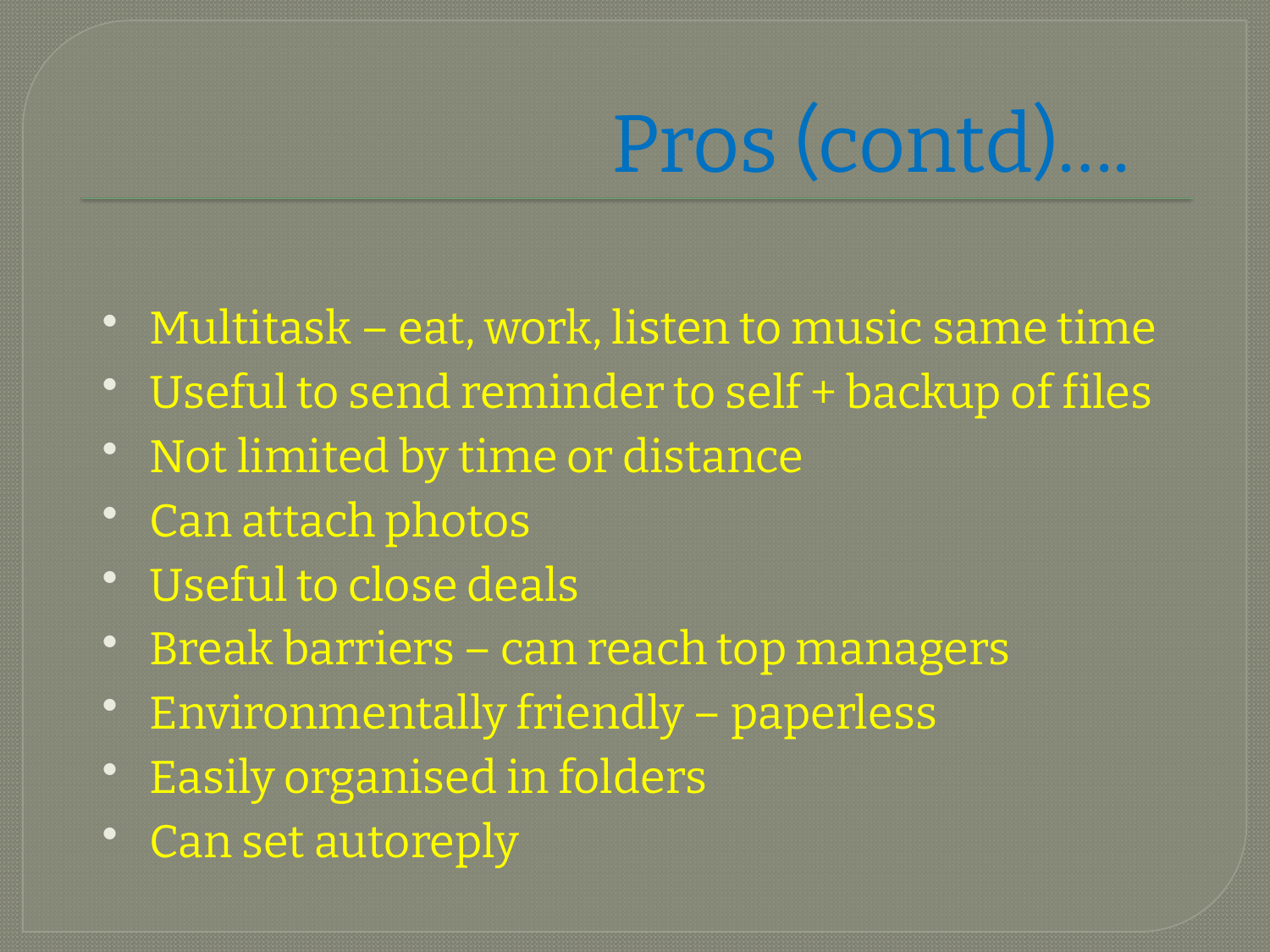

# Pros (contd)….

Multitask – eat, work, listen to music same time
Useful to send reminder to self + backup of files
Not limited by time or distance
Can attach photos
Useful to close deals
Break barriers – can reach top managers
Environmentally friendly – paperless
Easily organised in folders
Can set autoreply